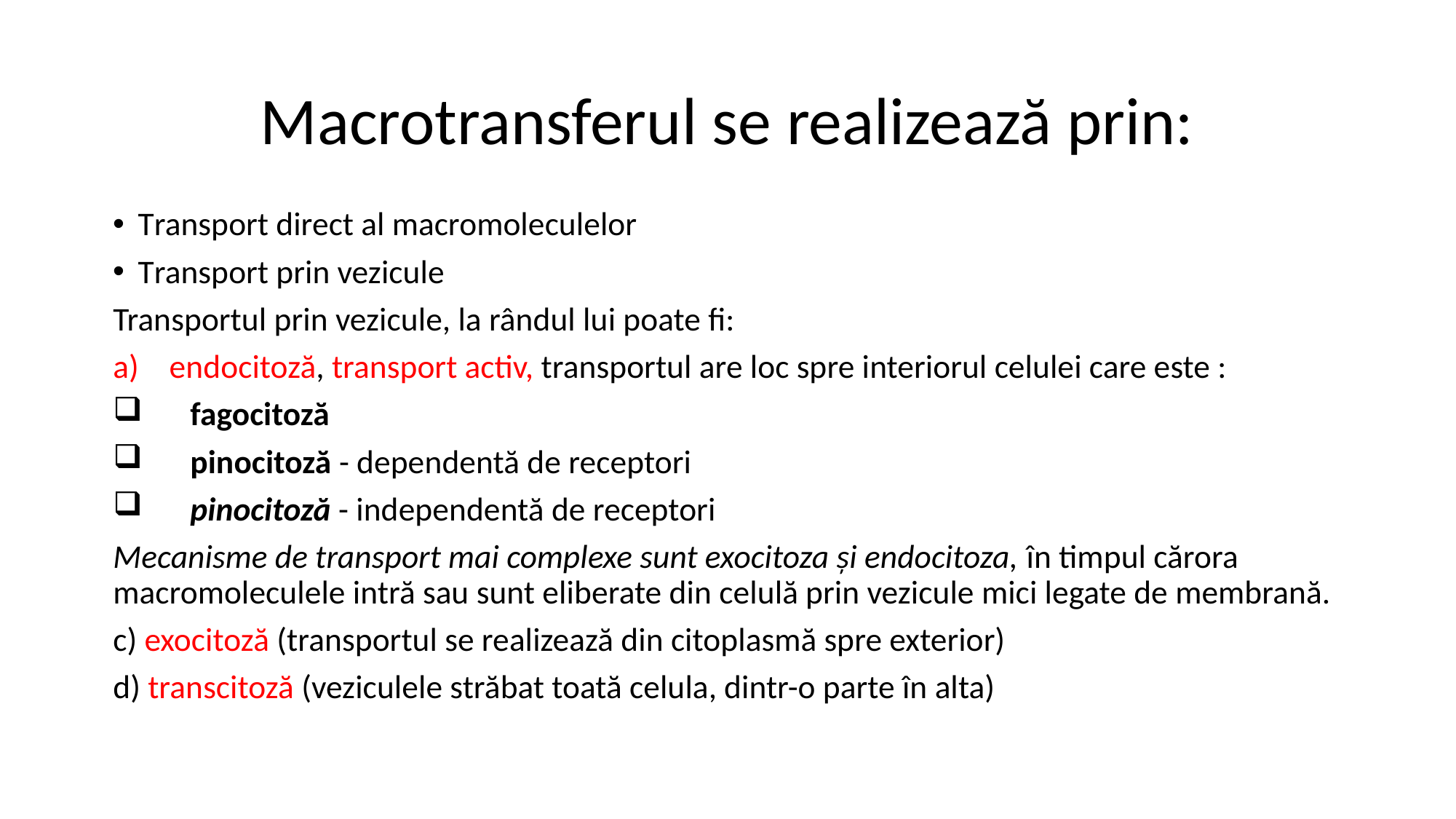

# Macrotransferul se realizează prin:
Transport direct al macromoleculelor
Transport prin vezicule
Transportul prin vezicule, la rândul lui poate fi:
endocitoză, transport activ, transportul are loc spre interiorul celulei care este :
       fagocitoză
       pinocitoză - dependentă de receptori
       pinocitoză - independentă de receptori
Mecanisme de transport mai complexe sunt exocitoza și endocitoza, în timpul cărora macromoleculele intră sau sunt eliberate din celulă prin vezicule mici legate de membrană.
c) exocitoză (transportul se realizează din citoplasmă spre exterior)
d) transcitoză (veziculele străbat toată celula, dintr-o parte în alta)